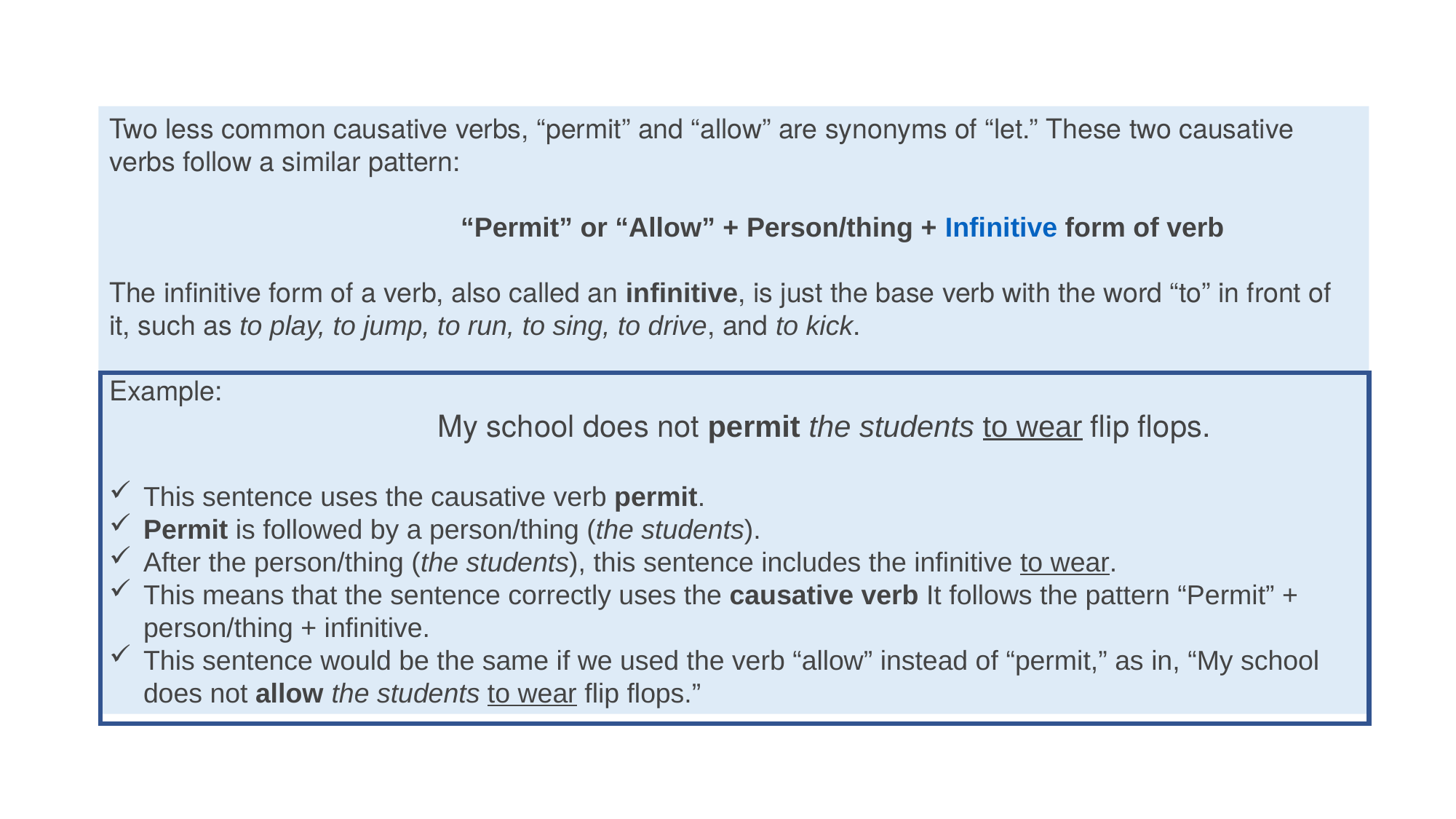

Two less common causative verbs, “permit” and “allow” are synonyms of “let.” These two causative verbs follow a similar pattern:

                                              “Permit” or “Allow” + Person/thing + Infinitive form of verb

The infinitive form of a verb, also called an infinitive, is just the base verb with the word “to” in front of it, such as to play, to jump, to run, to sing, to drive, and to kick.

Example:
                                           My school does not permit the students to wear flip flops.

This sentence uses the causative verb permit.
Permit is followed by a person/thing (the students).
After the person/thing (the students), this sentence includes the infinitive to wear.
This means that the sentence correctly uses the causative verb It follows the pattern “Permit” + person/thing + infinitive.
This sentence would be the same if we used the verb “allow” instead of “permit,” as in, “My school does not allow the students to wear flip flops.”